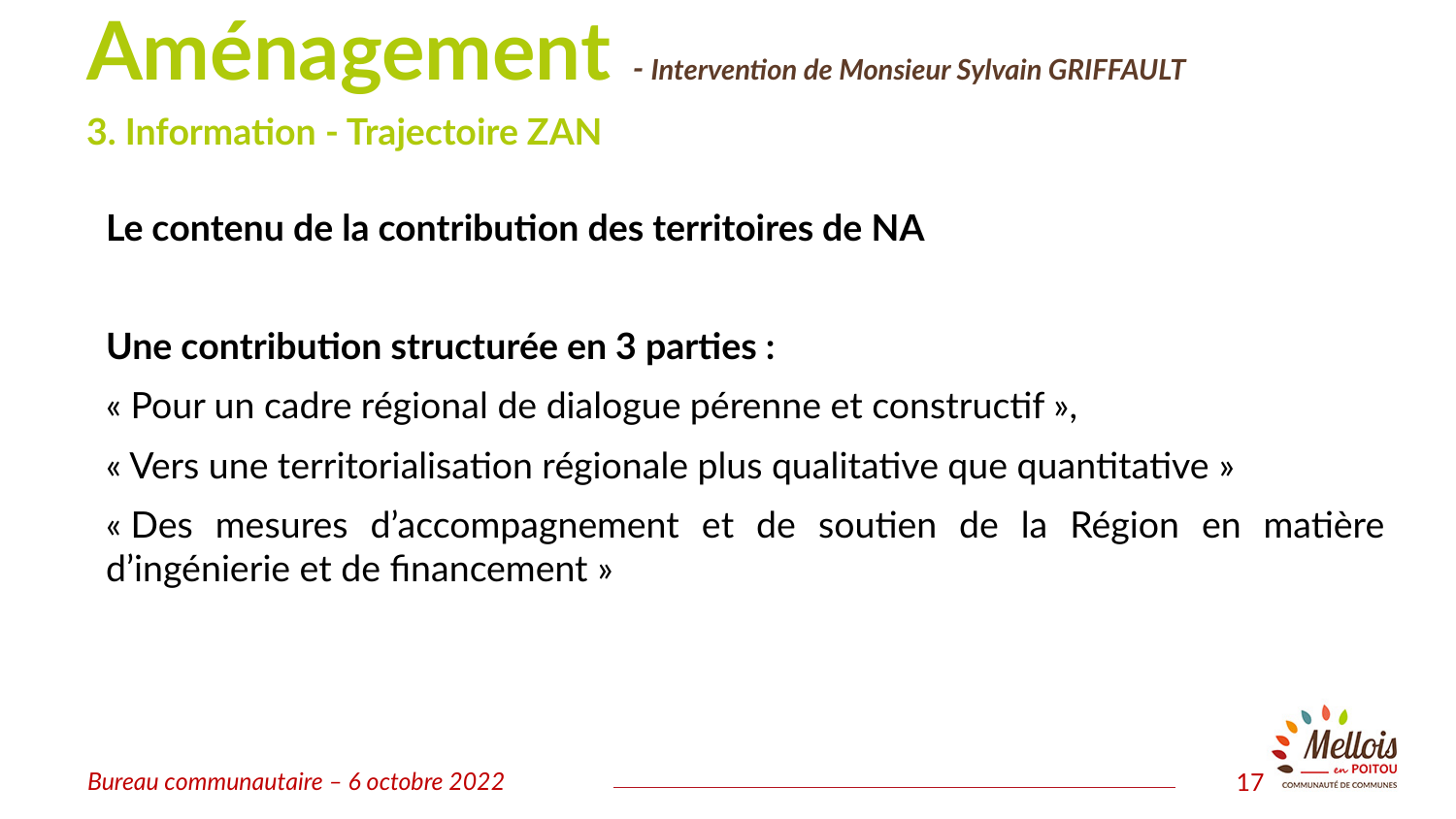

# Aménagement - Intervention de Monsieur Sylvain GRIFFAULT
3. Information - Trajectoire ZAN
Le contenu de la contribution des territoires de NA

Une contribution structurée en 3 parties :
« Pour un cadre régional de dialogue pérenne et constructif »,
« Vers une territorialisation régionale plus qualitative que quantitative »
« Des mesures d’accompagnement et de soutien de la Région en matière d’ingénierie et de financement »

Bureau communautaire – 6 octobre 2022
17